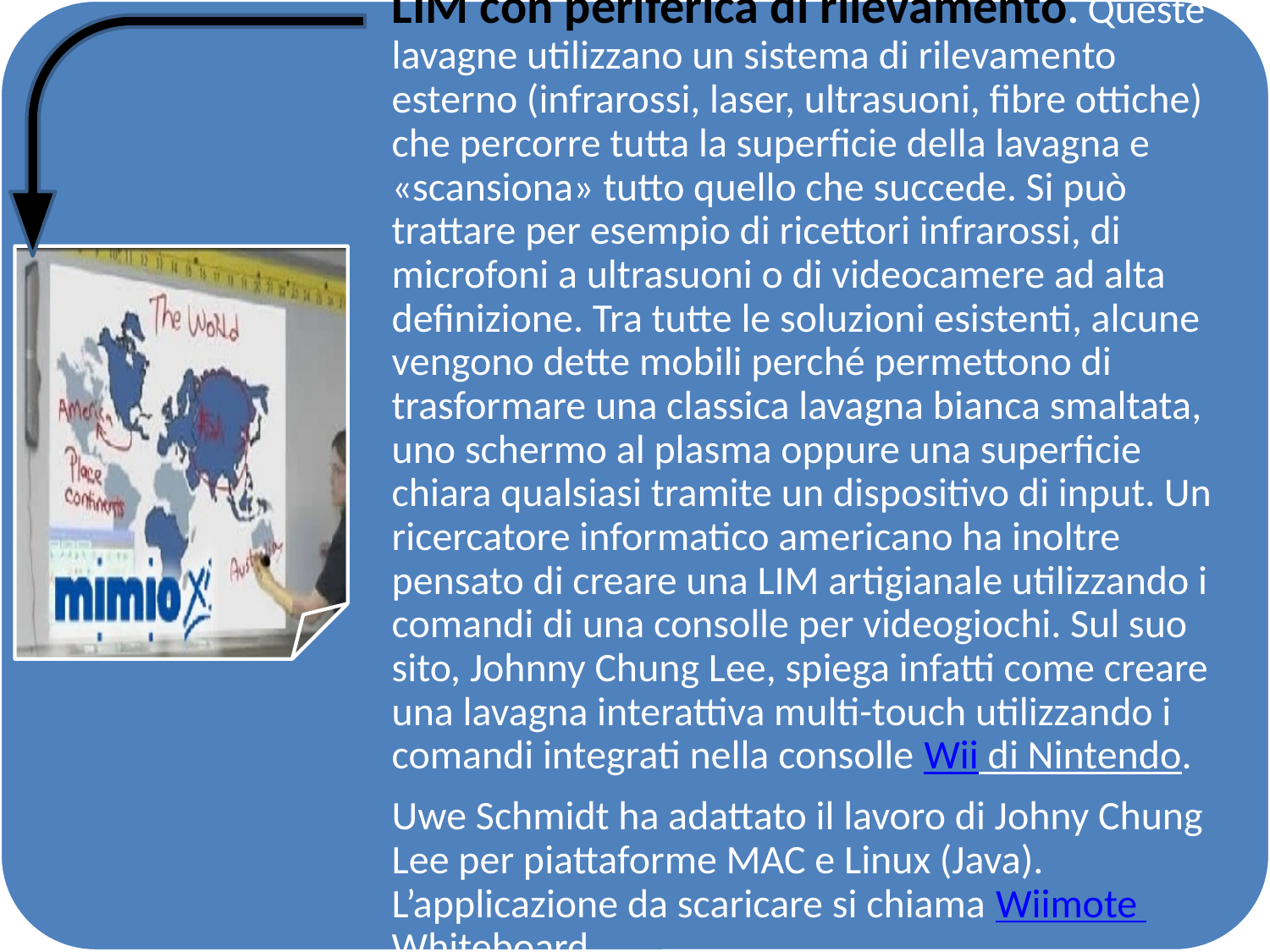

LIM con periferica di rilevamento. Queste lavagne utilizzano un sistema di rilevamento esterno (infrarossi, laser, ultrasuoni, fibre ottiche) che percorre tutta la superficie della lavagna e «scansiona» tutto quello che succede. Si può trattare per esempio di ricettori infrarossi, di microfoni a ultrasuoni o di videocamere ad alta definizione. Tra tutte le soluzioni esistenti, alcune vengono dette mobili perché permettono di trasformare una classica lavagna bianca smaltata, uno schermo al plasma oppure una superficie chiara qualsiasi tramite un dispositivo di input. Un ricercatore informatico americano ha inoltre pensato di creare una LIM artigianale utilizzando i comandi di una consolle per videogiochi. Sul suo sito, Johnny Chung Lee, spiega infatti come creare una lavagna interattiva multi-touch utilizzando i comandi integrati nella consolle Wii di Nintendo.
Uwe Schmidt ha adattato il lavoro di Johny Chung Lee per piattaforme MAC e Linux (Java). L’applicazione da scaricare si chiama Wiimote Whiteboard.